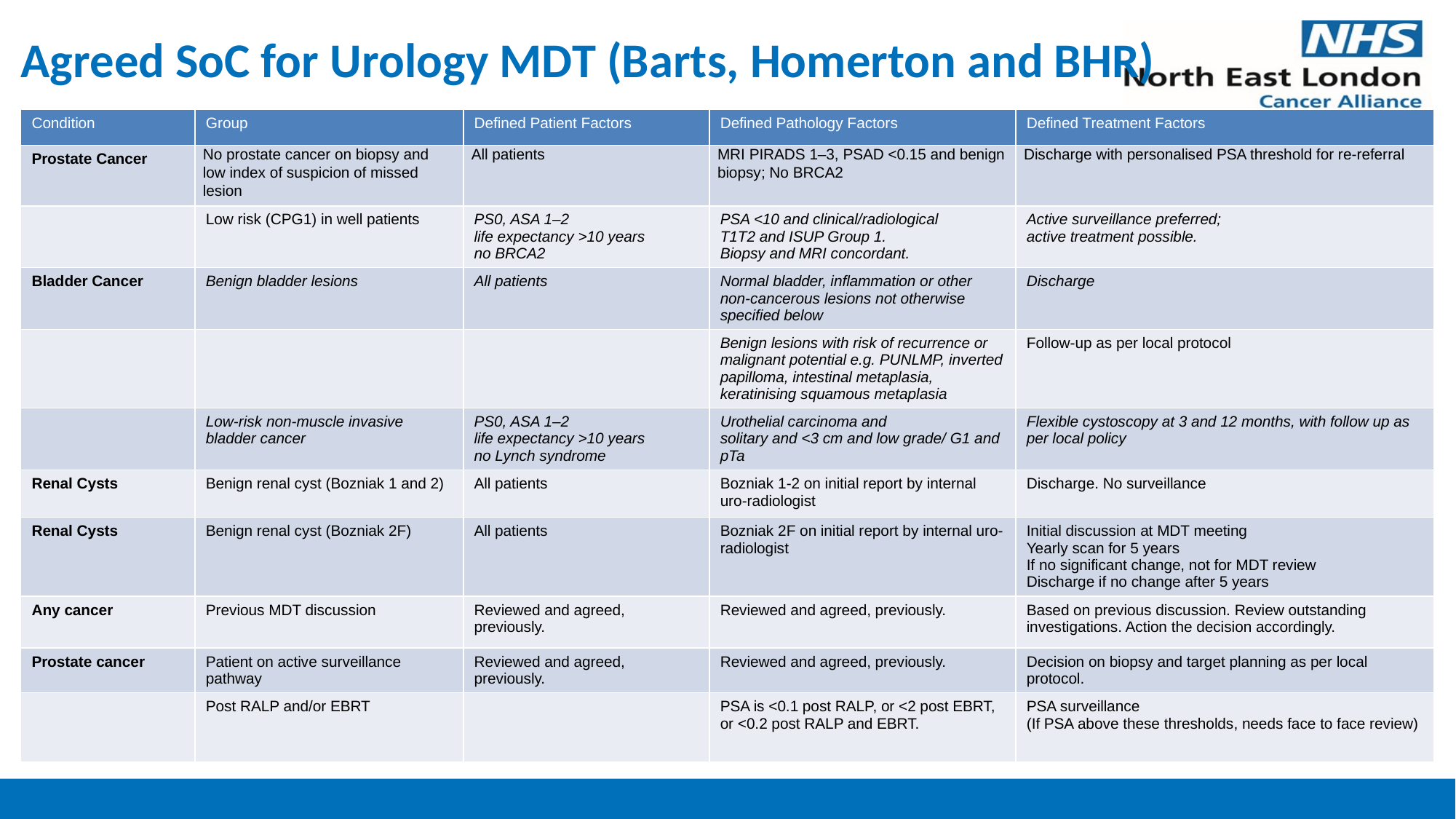

# Agreed SoC for Urology MDT (Barts, Homerton and BHR)
| Condition | Group | Defined Patient Factors | Defined Pathology Factors | Defined Treatment Factors |
| --- | --- | --- | --- | --- |
| Prostate Cancer | No prostate cancer on biopsy and low index of suspicion of missed lesion | All patients | MRI PIRADS 1–3, PSAD <0.15 and benign biopsy; No BRCA2 | Discharge with personalised PSA threshold for re-referral |
|  | Low risk (CPG1) in well patients | PS0, ASA 1–2 life expectancy >10 years no BRCA2 | PSA <10 and clinical/radiological T1T2 and ISUP Group 1. Biopsy and MRI concordant. | Active surveillance preferred; active treatment possible. |
| Bladder Cancer | Benign bladder lesions | All patients | Normal bladder, inflammation or other non-cancerous lesions not otherwise specified below | Discharge |
|  |  |  | Benign lesions with risk of recurrence or malignant potential e.g. PUNLMP, inverted papilloma, intestinal metaplasia, keratinising squamous metaplasia | Follow-up as per local protocol |
|  | Low-risk non-muscle invasive bladder cancer | PS0, ASA 1–2 life expectancy >10 years no Lynch syndrome | Urothelial carcinoma and solitary and <3 cm and low grade/ G1 and pTa | Flexible cystoscopy at 3 and 12 months, with follow up as per local policy |
| Renal Cysts | Benign renal cyst (Bozniak 1 and 2) | All patients | Bozniak 1-2 on initial report by internal uro-radiologist | Discharge. No surveillance |
| Renal Cysts | Benign renal cyst (Bozniak 2F) | All patients | Bozniak 2F on initial report by internal uro-radiologist | Initial discussion at MDT meeting Yearly scan for 5 years If no significant change, not for MDT review Discharge if no change after 5 years |
| Any cancer | Previous MDT discussion | Reviewed and agreed, previously. | Reviewed and agreed, previously. | Based on previous discussion. Review outstanding investigations. Action the decision accordingly. |
| Prostate cancer | Patient on active surveillance pathway | Reviewed and agreed, previously. | Reviewed and agreed, previously. | Decision on biopsy and target planning as per local protocol. |
|  | Post RALP and/or EBRT |  | PSA is <0.1 post RALP, or <2 post EBRT, or <0.2 post RALP and EBRT. | PSA surveillance (If PSA above these thresholds, needs face to face review) |
4